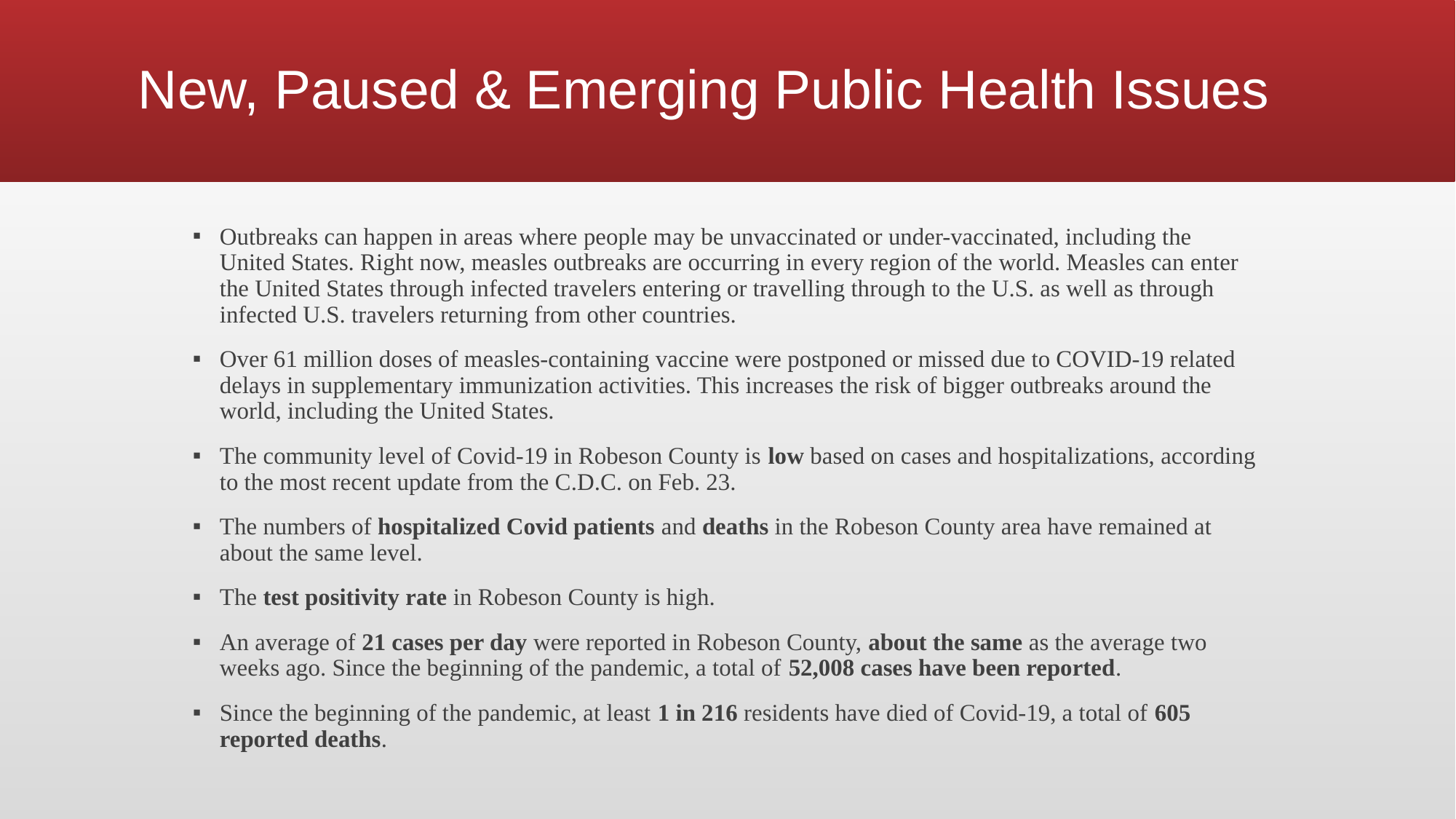

# New, Paused & Emerging Public Health Issues
Outbreaks can happen in areas where people may be unvaccinated or under-vaccinated, including the United States. Right now, measles outbreaks are occurring in every region of the world. Measles can enter the United States through infected travelers entering or travelling through to the U.S. as well as through infected U.S. travelers returning from other countries.
Over 61 million doses of measles-containing vaccine were postponed or missed due to COVID-19 related delays in supplementary immunization activities. This increases the risk of bigger outbreaks around the world, including the United States.
The community level of Covid-19 in Robeson County is low based on cases and hospitalizations, according to the most recent update from the C.D.C. on Feb. 23.
The numbers of hospitalized Covid patients and deaths in the Robeson County area have remained at about the same level.
The test positivity rate in Robeson County is high.
An average of 21 cases per day were reported in Robeson County, about the same as the average two weeks ago. Since the beginning of the pandemic, a total of 52,008 cases have been reported.
Since the beginning of the pandemic, at least 1 in 216 residents have died of Covid-19, a total of 605 reported deaths.